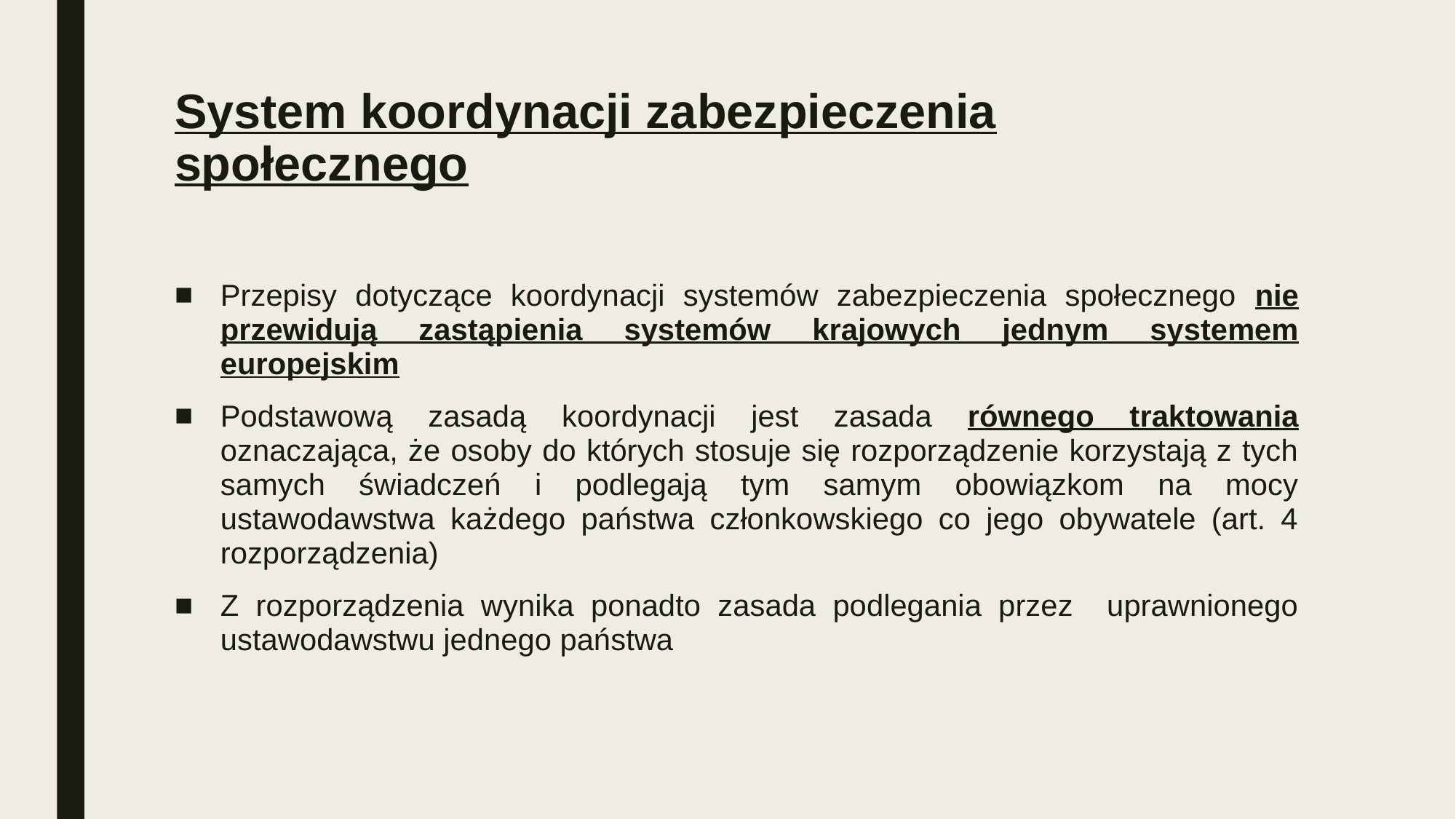

# System koordynacji zabezpieczenia społecznego
Przepisy dotyczące koordynacji systemów zabezpieczenia społecznego nie przewidują zastąpienia systemów krajowych jednym systemem europejskim
Podstawową zasadą koordynacji jest zasada równego traktowania oznaczająca, że osoby do których stosuje się rozporządzenie korzystają z tych samych świadczeń i podlegają tym samym obowiązkom na mocy ustawodawstwa każdego państwa członkowskiego co jego obywatele (art. 4 rozporządzenia)
Z rozporządzenia wynika ponadto zasada podlegania przez  uprawnionego ustawodawstwu jednego państwa